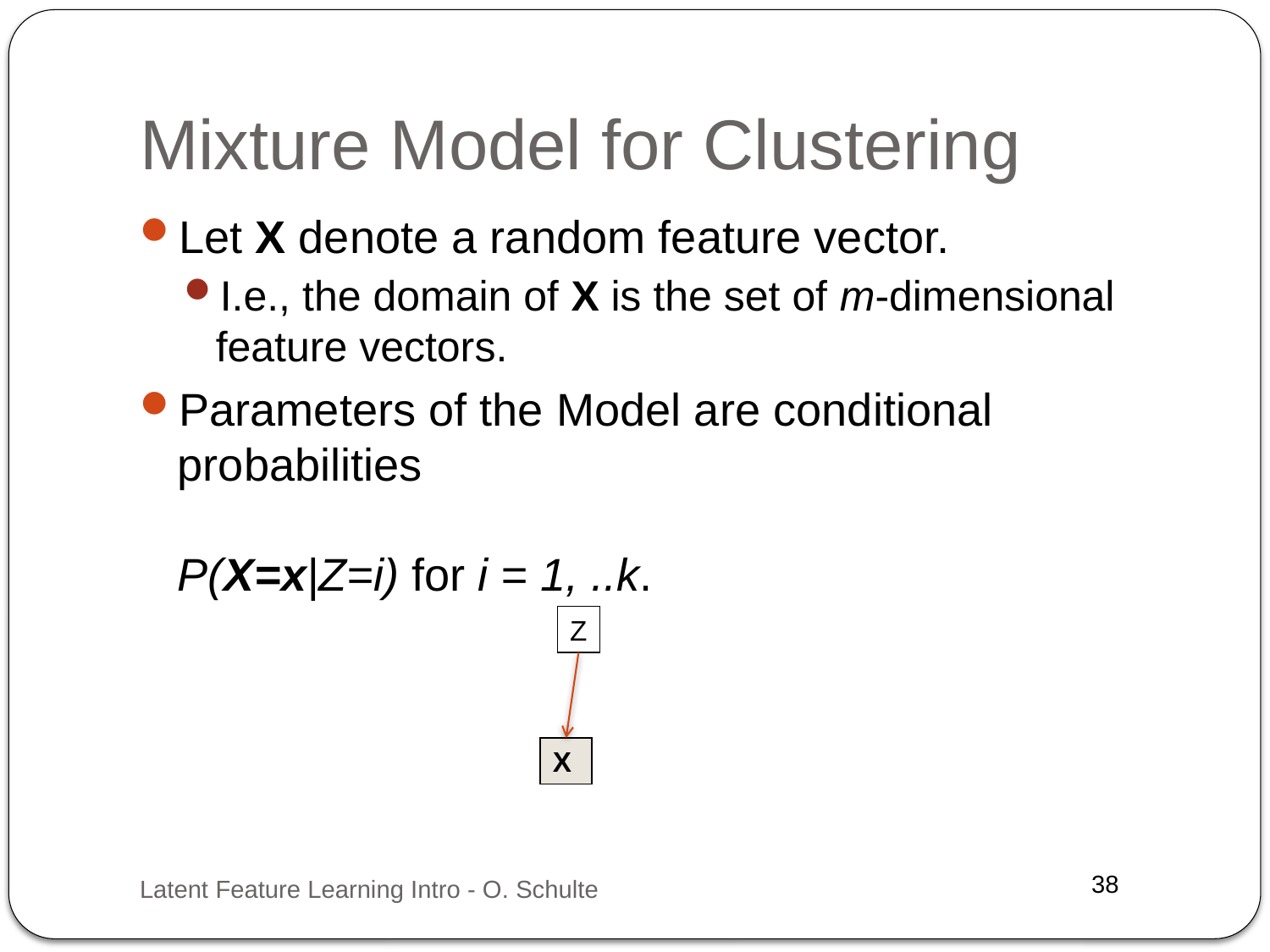

# Mixture Model for Clustering
Let X denote a random feature vector.
I.e., the domain of X is the set of m-dimensional feature vectors.
Parameters of the Model are conditional probabilities
P(X=x|Z=i) for i = 1, ..k.
Z
X
Latent Feature Learning Intro - O. Schulte